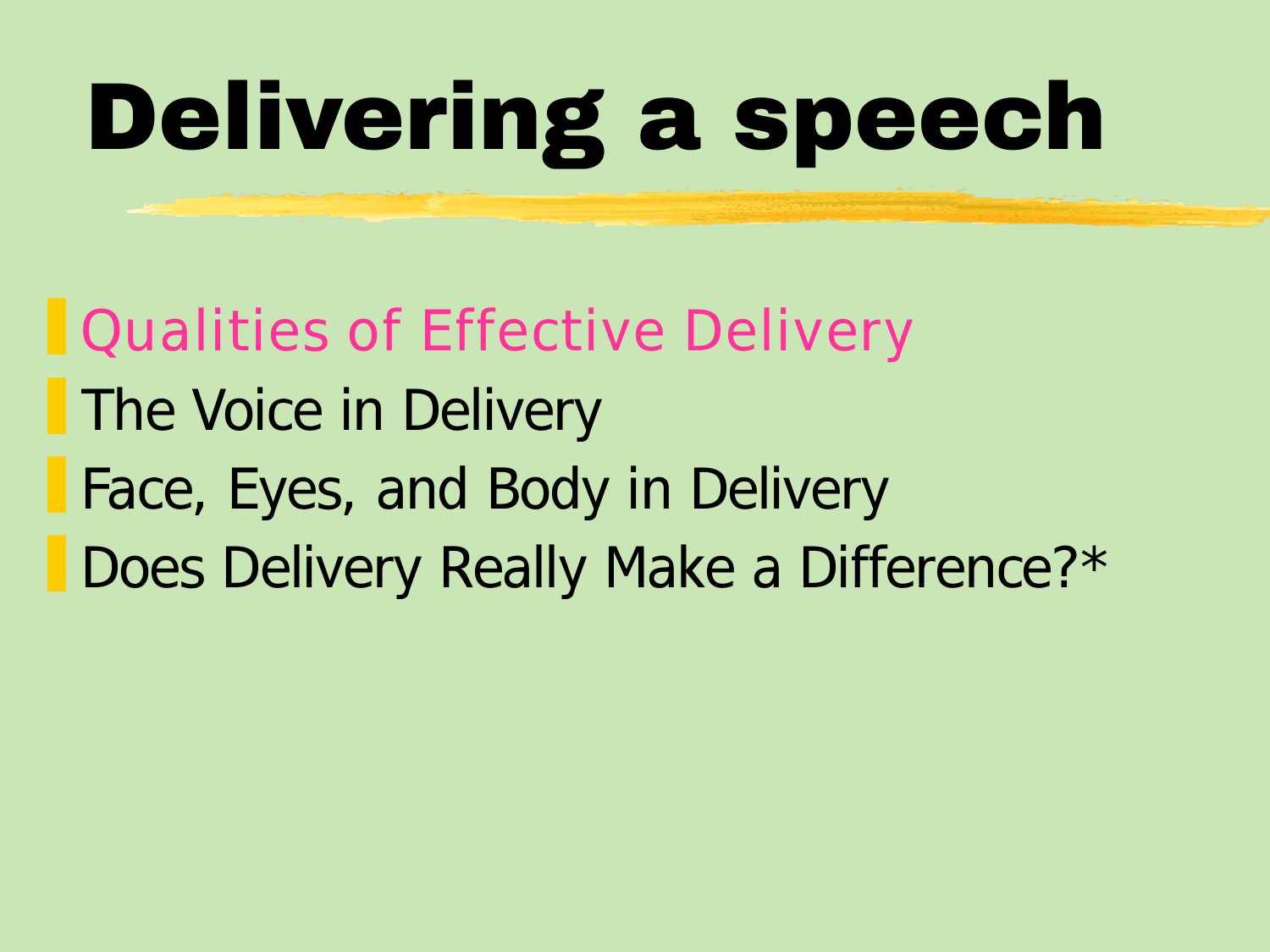

# Delivering a speech

Qualities of Effective Delivery
The Voice in Delivery
Face, Eyes, and Body in Delivery
Does Delivery Really Make a Difference?*